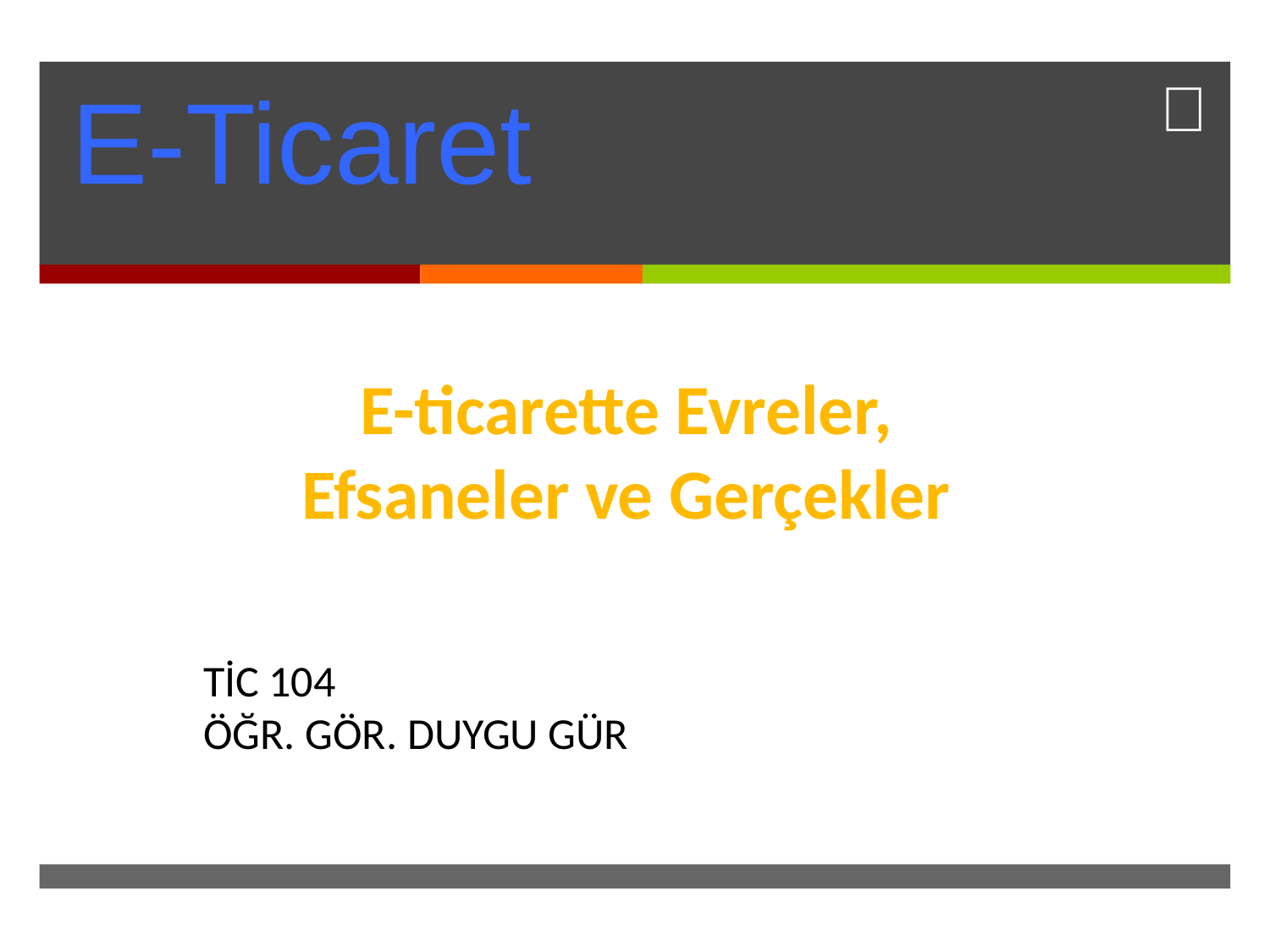

# E-Ticaret
E-ticarette Evreler,
Efsaneler ve Gerçekler
TİC 104
ÖĞR. GÖR. DUYGU GÜR